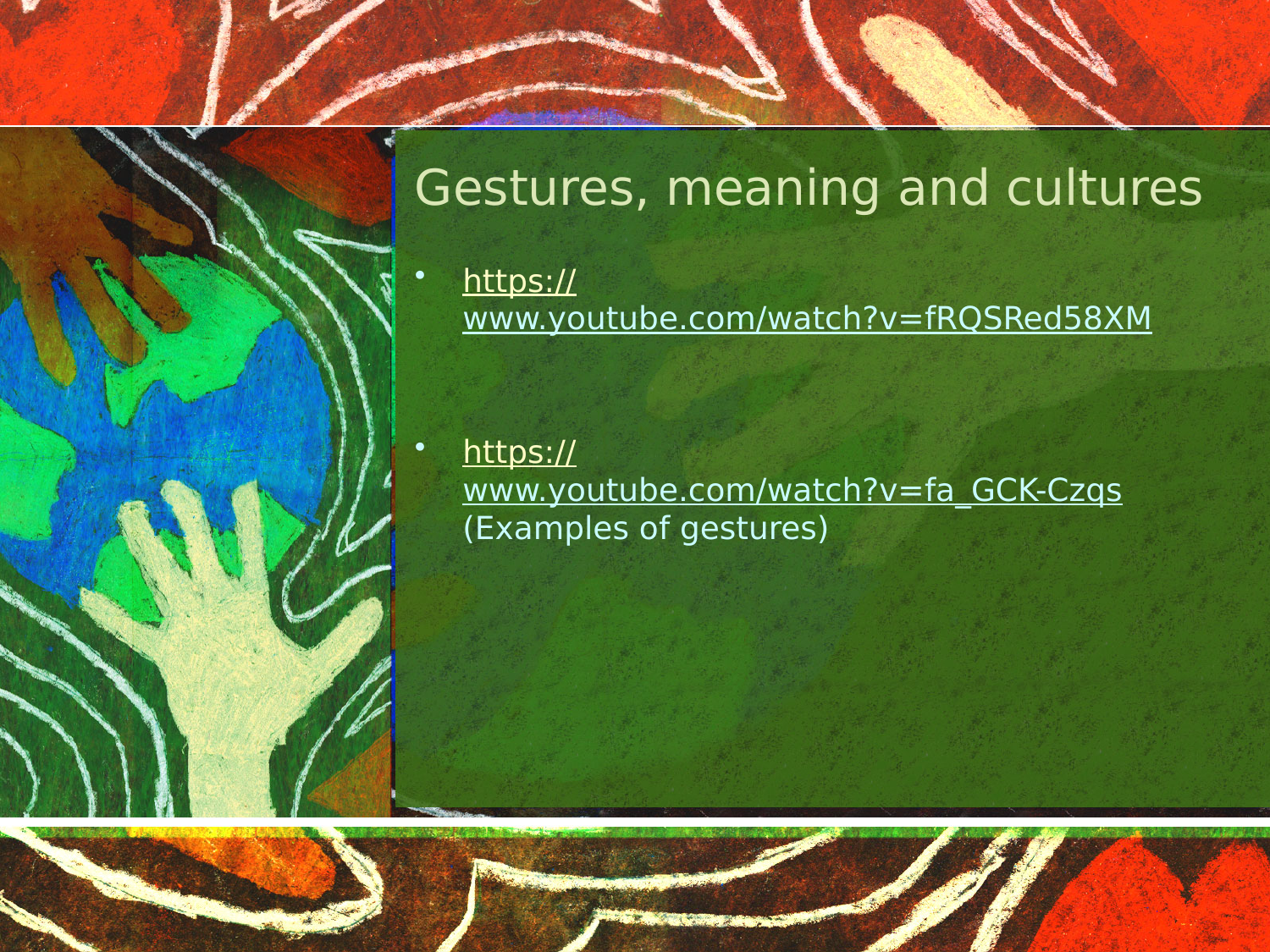

# Gestures, meaning and cultures
https://www.youtube.com/watch?v=fRQSRed58XM

https://www.youtube.com/watch?v=fa_GCK-Czqs (Examples of gestures)